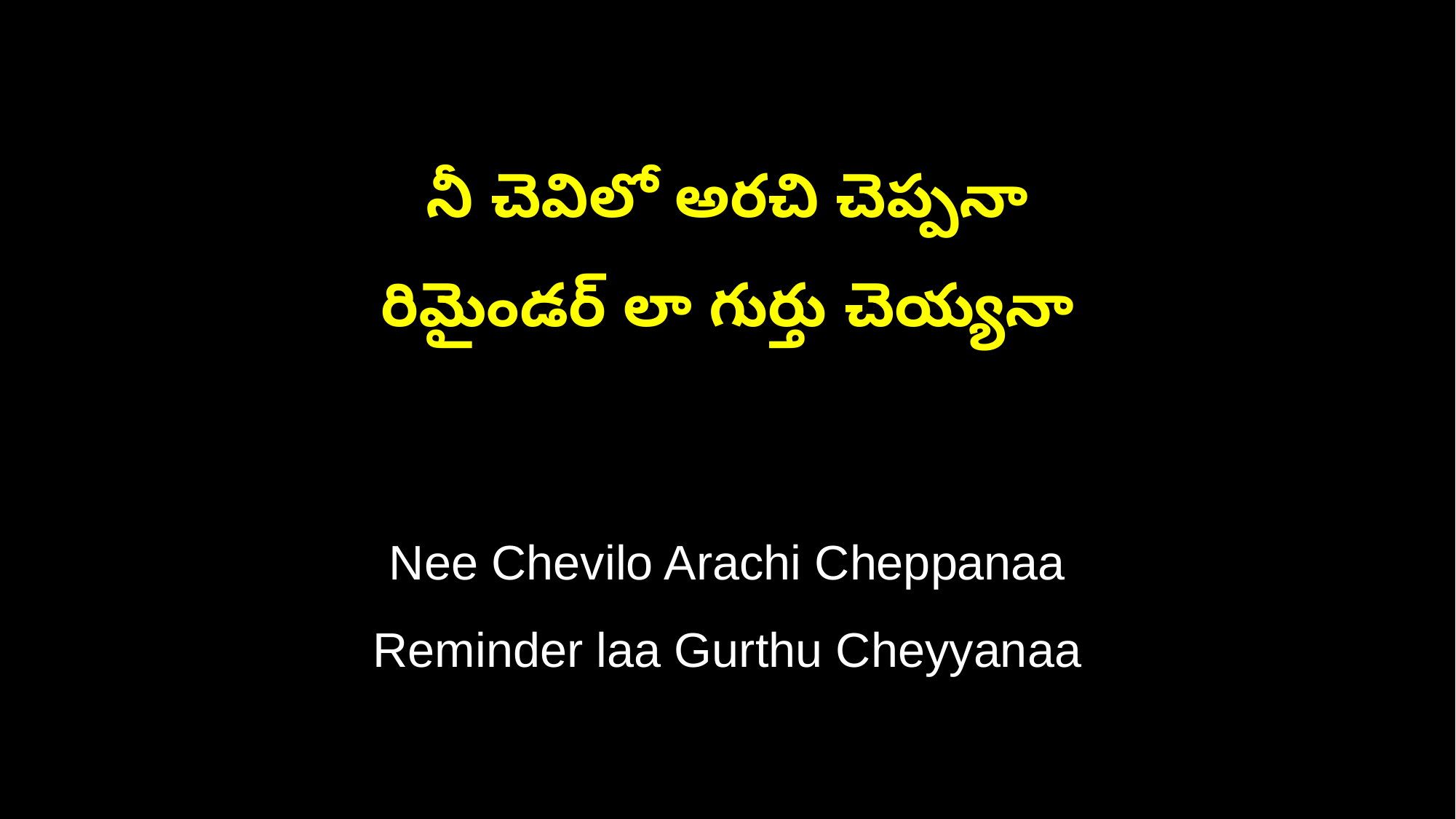

నీ చెవిలో అరచి చెప్పనా
రిమైండర్ లా గుర్తు చెయ్యనా
Nee Chevilo Arachi Cheppanaa
Reminder laa Gurthu Cheyyanaa